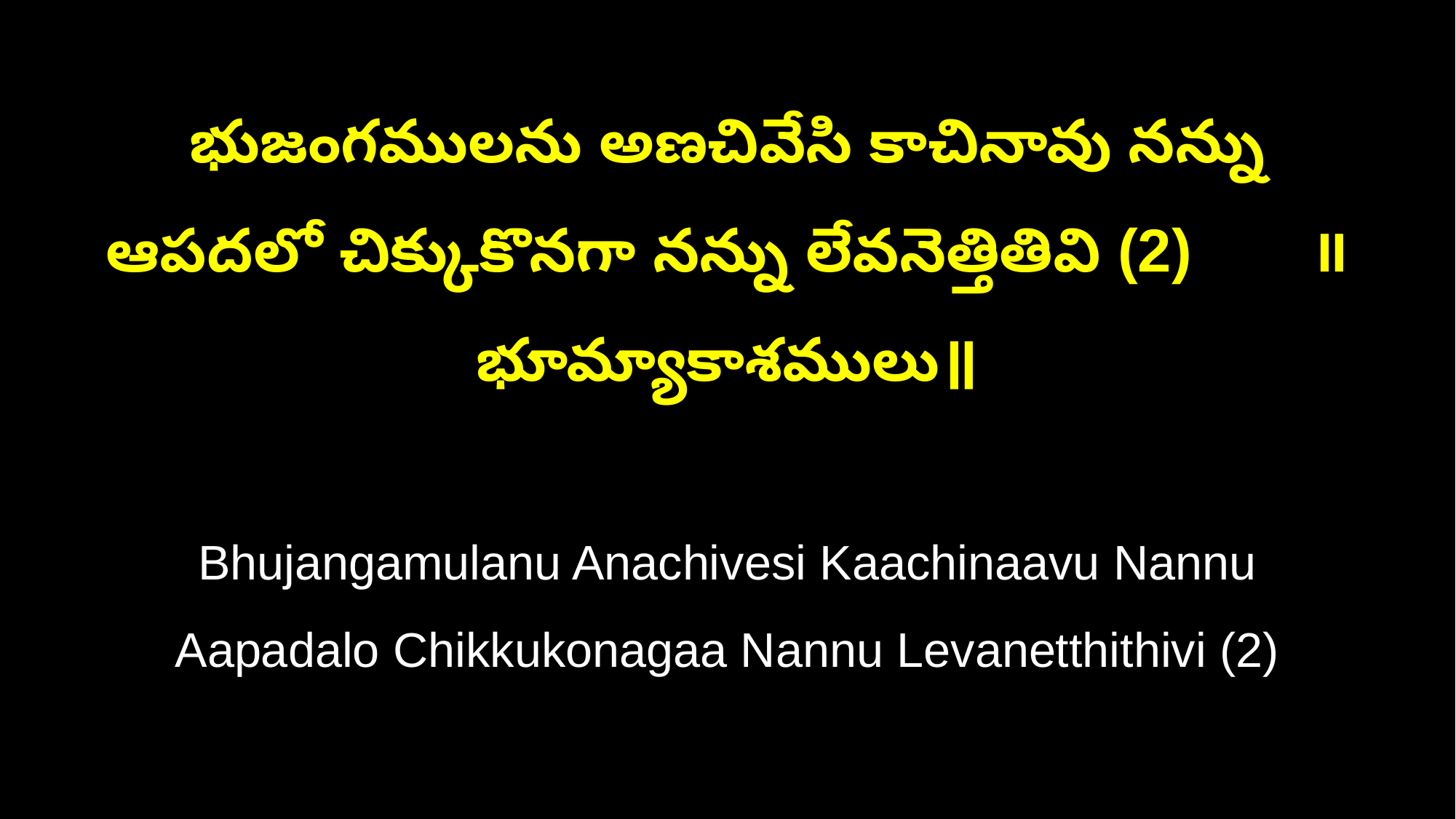

భుజంగములను అణచివేసి కాచినావు నన్ను
ఆపదలో చిక్కుకొనగా నన్ను లేవనెత్తితివి (2)       ॥భూమ్యాకాశములు॥
Bhujangamulanu Anachivesi Kaachinaavu Nannu
Aapadalo Chikkukonagaa Nannu Levanetthithivi (2)